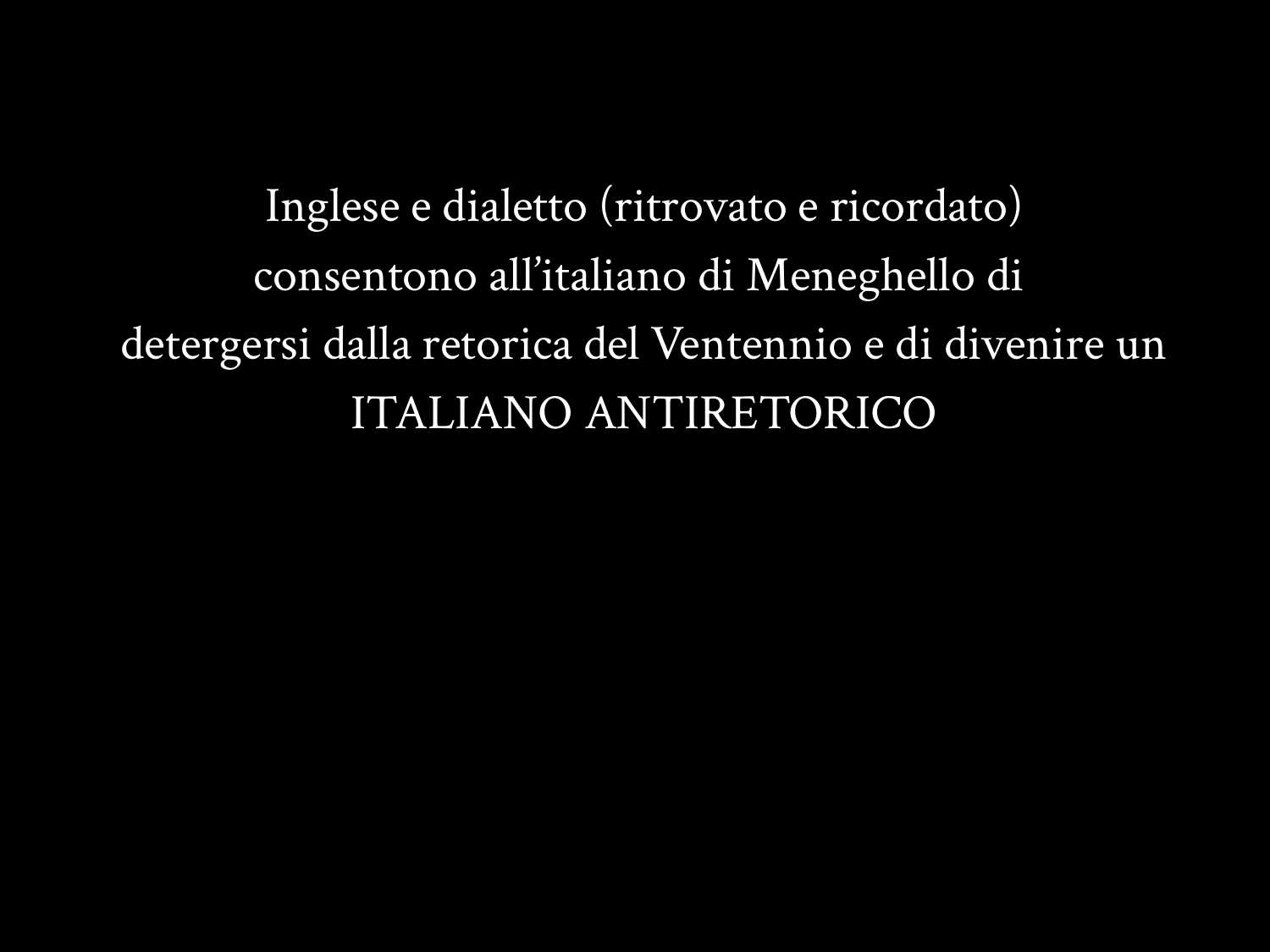

Inglese e dialetto (ritrovato e ricordato)
 consentono all’italiano di Meneghello di
detergersi dalla retorica del Ventennio e di divenire un
ITALIANO ANTIRETORICO